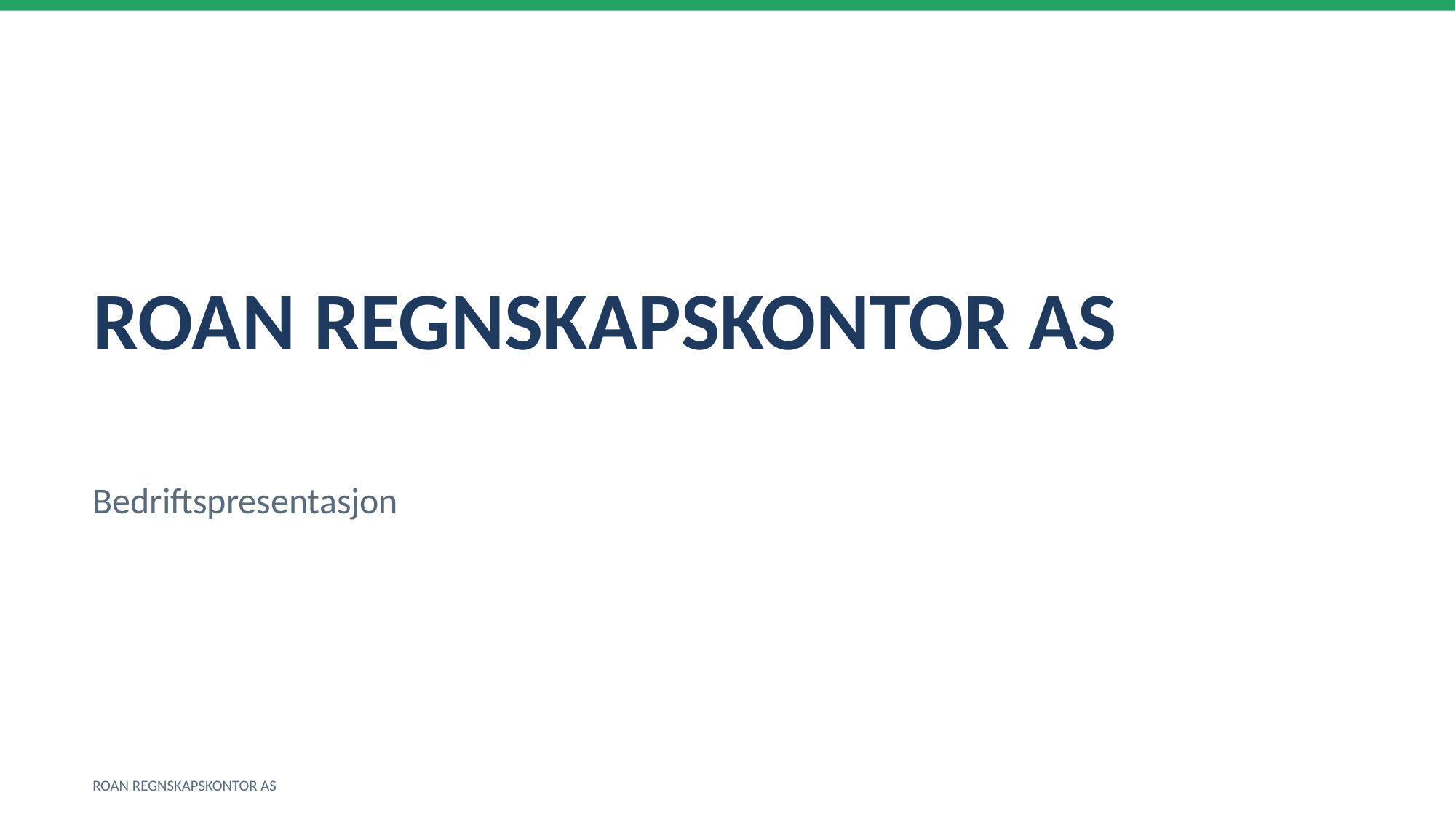

ROAN REGNSKAPSKONTOR AS
Bedriftspresentasjon
ROAN REGNSKAPSKONTOR AS